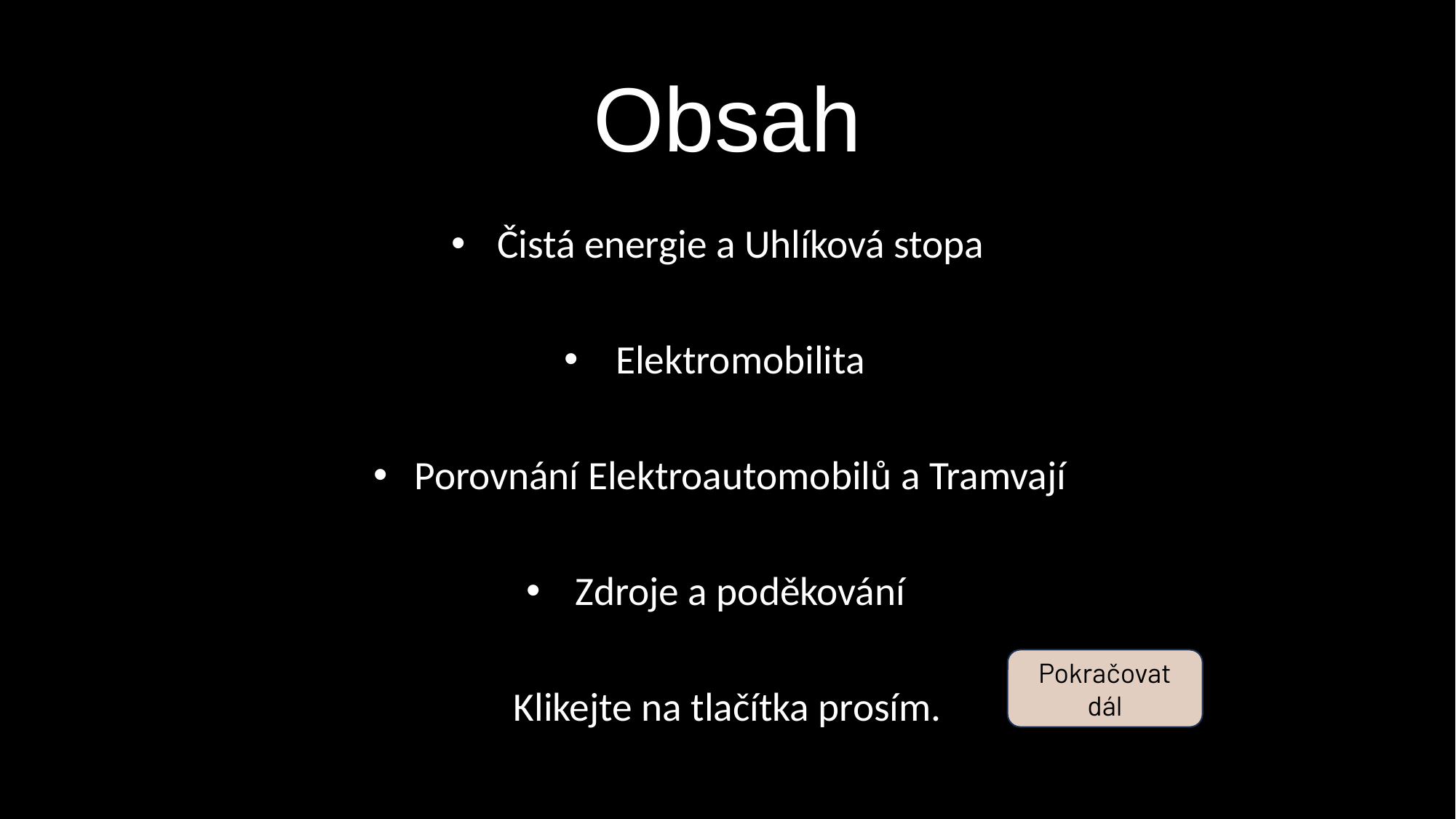

# Obsah
Čistá energie a Uhlíková stopa

Elektromobilita

Porovnání Elektroautomobilů a Tramvají

Zdroje a poděkování

Klikejte na tlačítka prosím.

Pokračovat dál